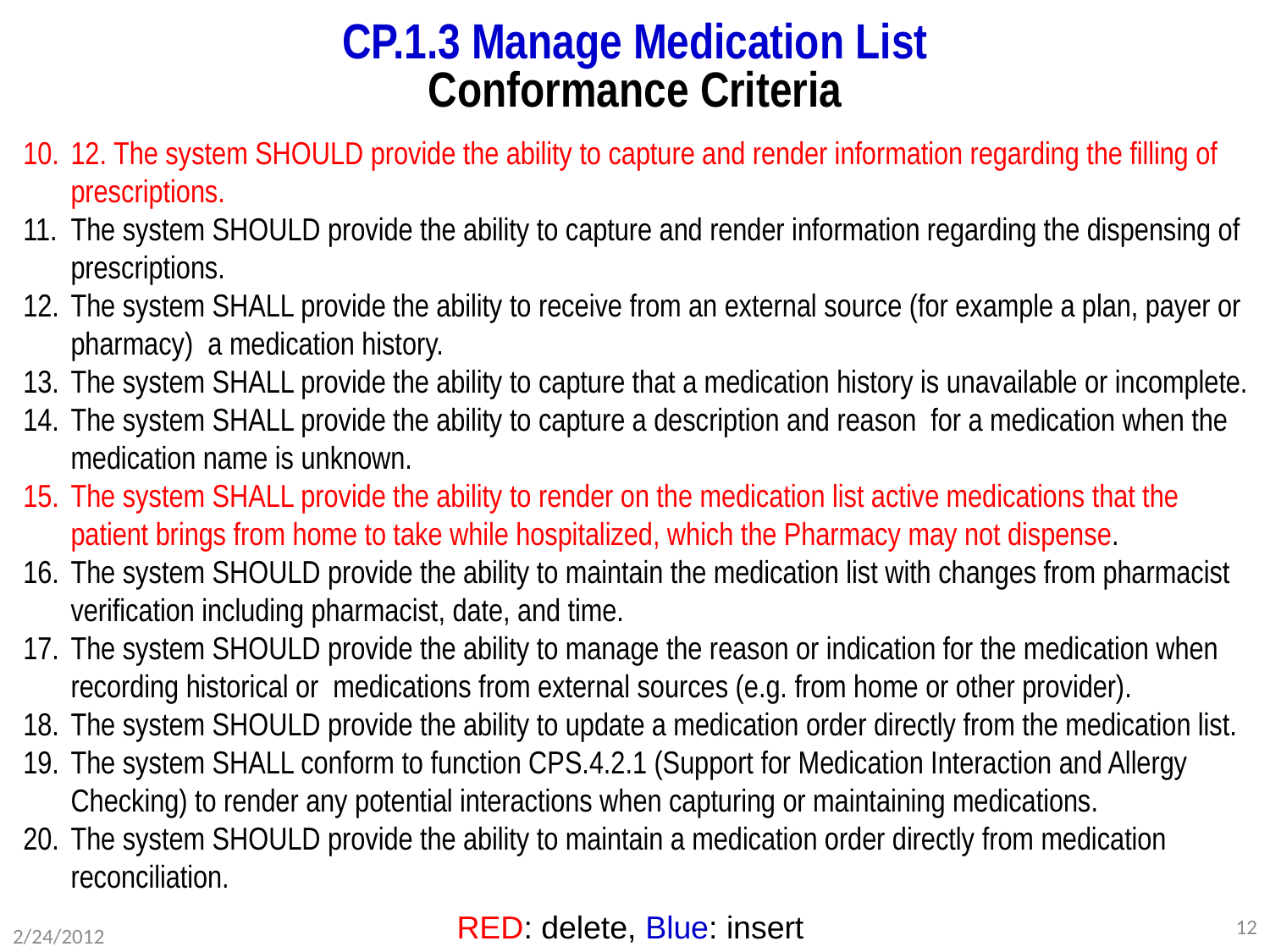

# CP.1.3 Manage Medication List Conformance Criteria
12. The system SHOULD provide the ability to capture and render information regarding the filling of prescriptions.
The system SHOULD provide the ability to capture and render information regarding the dispensing of prescriptions.
The system SHALL provide the ability to receive from an external source (for example a plan, payer or pharmacy)  a medication history.
The system SHALL provide the ability to capture that a medication history is unavailable or incomplete.
The system SHALL provide the ability to capture a description and reason  for a medication when the medication name is unknown.
The system SHALL provide the ability to render on the medication list active medications that the patient brings from home to take while hospitalized, which the Pharmacy may not dispense.
The system SHOULD provide the ability to maintain the medication list with changes from pharmacist verification including pharmacist, date, and time.
The system SHOULD provide the ability to manage the reason or indication for the medication when recording historical or  medications from external sources (e.g. from home or other provider).
The system SHOULD provide the ability to update a medication order directly from the medication list.
The system SHALL conform to function CPS.4.2.1 (Support for Medication Interaction and Allergy Checking) to render any potential interactions when capturing or maintaining medications.
The system SHOULD provide the ability to maintain a medication order directly from medication reconciliation.
RED: delete, Blue: insert
DRAFT WORKING DOCUMENT
12
2/24/2012